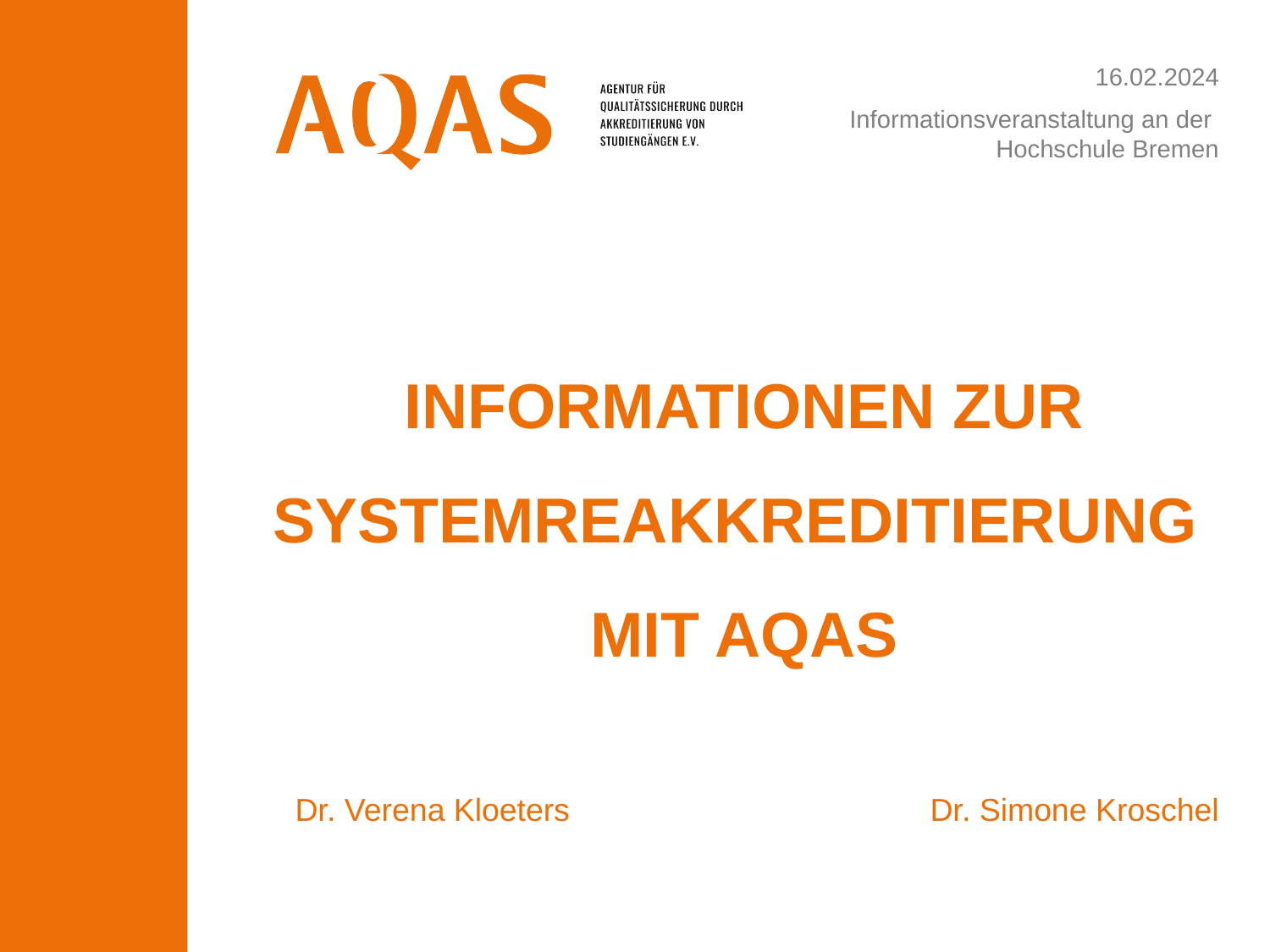

16.02.2024
Informationsveranstaltung an der
Hochschule Bremen

# Informationen zur SystemReakkreditierung mit AQAS
Dr. Verena Kloeters			Dr. Simone Kroschel